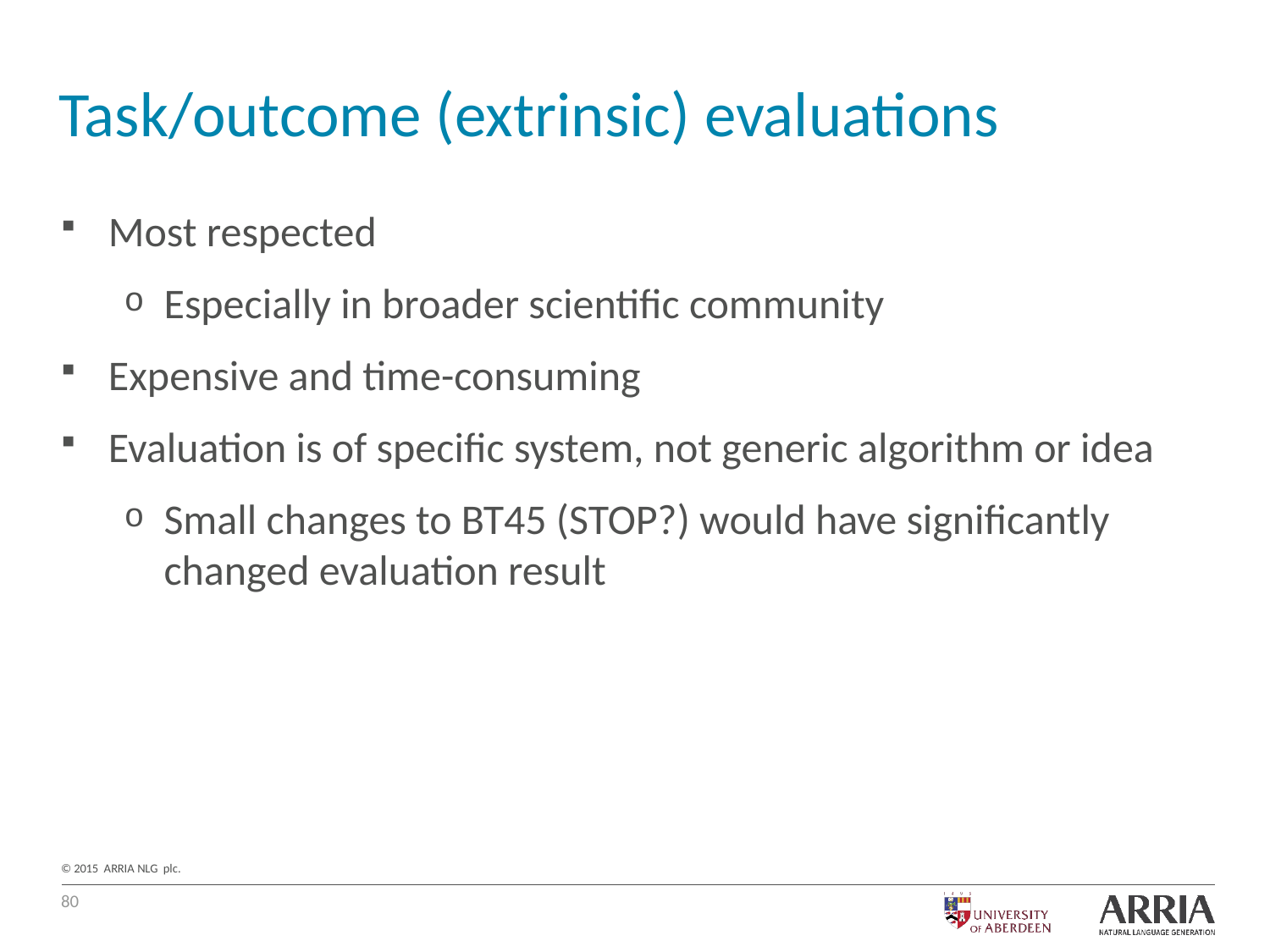

# Task/outcome (extrinsic) evaluations
Most respected
Especially in broader scientific community
Expensive and time-consuming
Evaluation is of specific system, not generic algorithm or idea
Small changes to BT45 (STOP?) would have significantly changed evaluation result
80